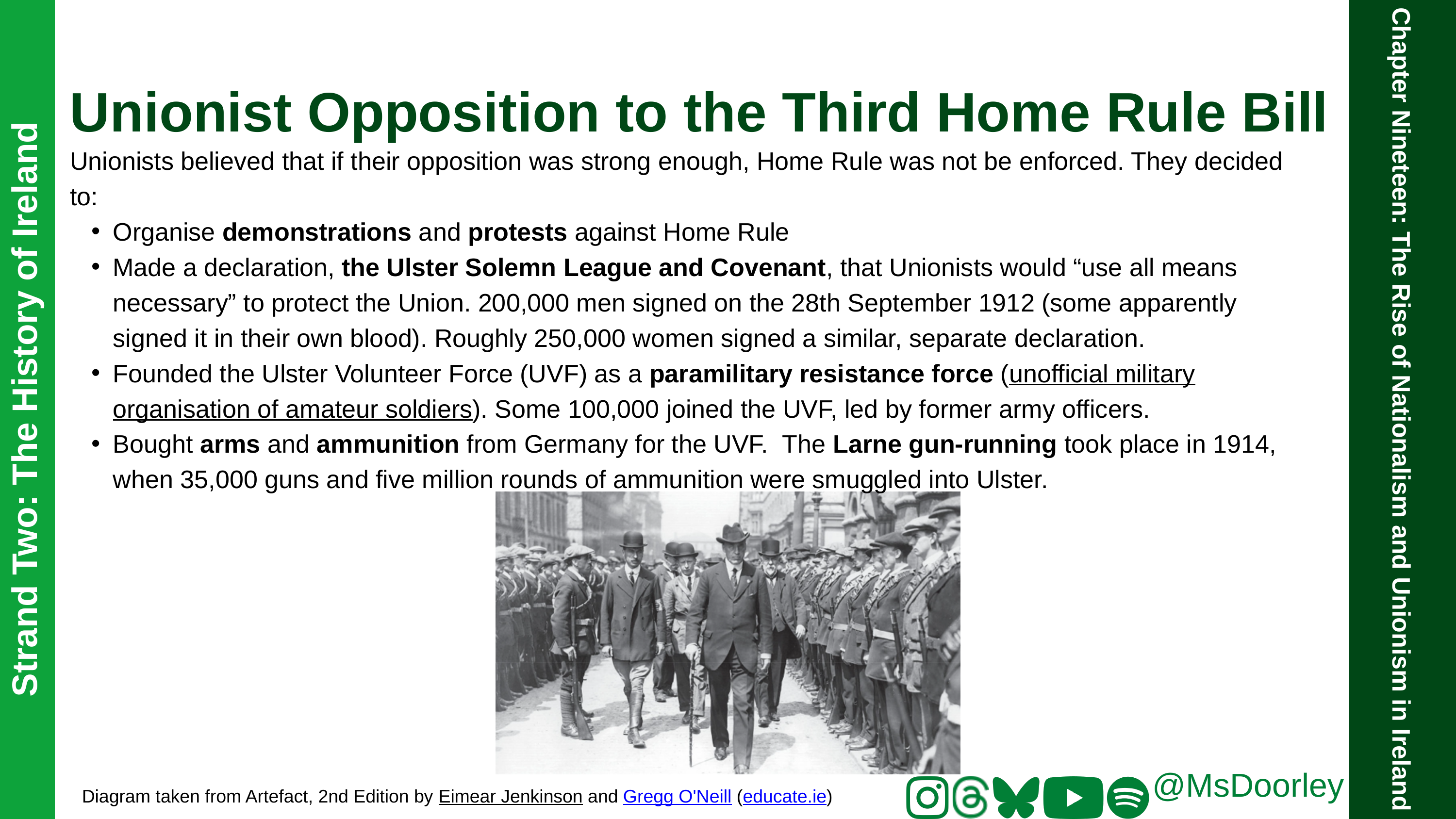

Unionist Opposition to the Third Home Rule Bill
Unionists believed that if their opposition was strong enough, Home Rule was not be enforced. They decided to:
Organise demonstrations and protests against Home Rule
Made a declaration, the Ulster Solemn League and Covenant, that Unionists would “use all means necessary” to protect the Union. 200,000 men signed on the 28th September 1912 (some apparently signed it in their own blood). Roughly 250,000 women signed a similar, separate declaration.
Founded the Ulster Volunteer Force (UVF) as a paramilitary resistance force (unofficial military organisation of amateur soldiers). Some 100,000 joined the UVF, led by former army officers.
Bought arms and ammunition from Germany for the UVF.  The Larne gun-running took place in 1914, when 35,000 guns and five million rounds of ammunition were smuggled into Ulster.
Strand Two: The History of Ireland
Chapter Nineteen: The Rise of Nationalism and Unionism in Ireland

@MsDoorley
Diagram taken from Artefact, 2nd Edition by Eimear Jenkinson and Gregg O'Neill (educate.ie)